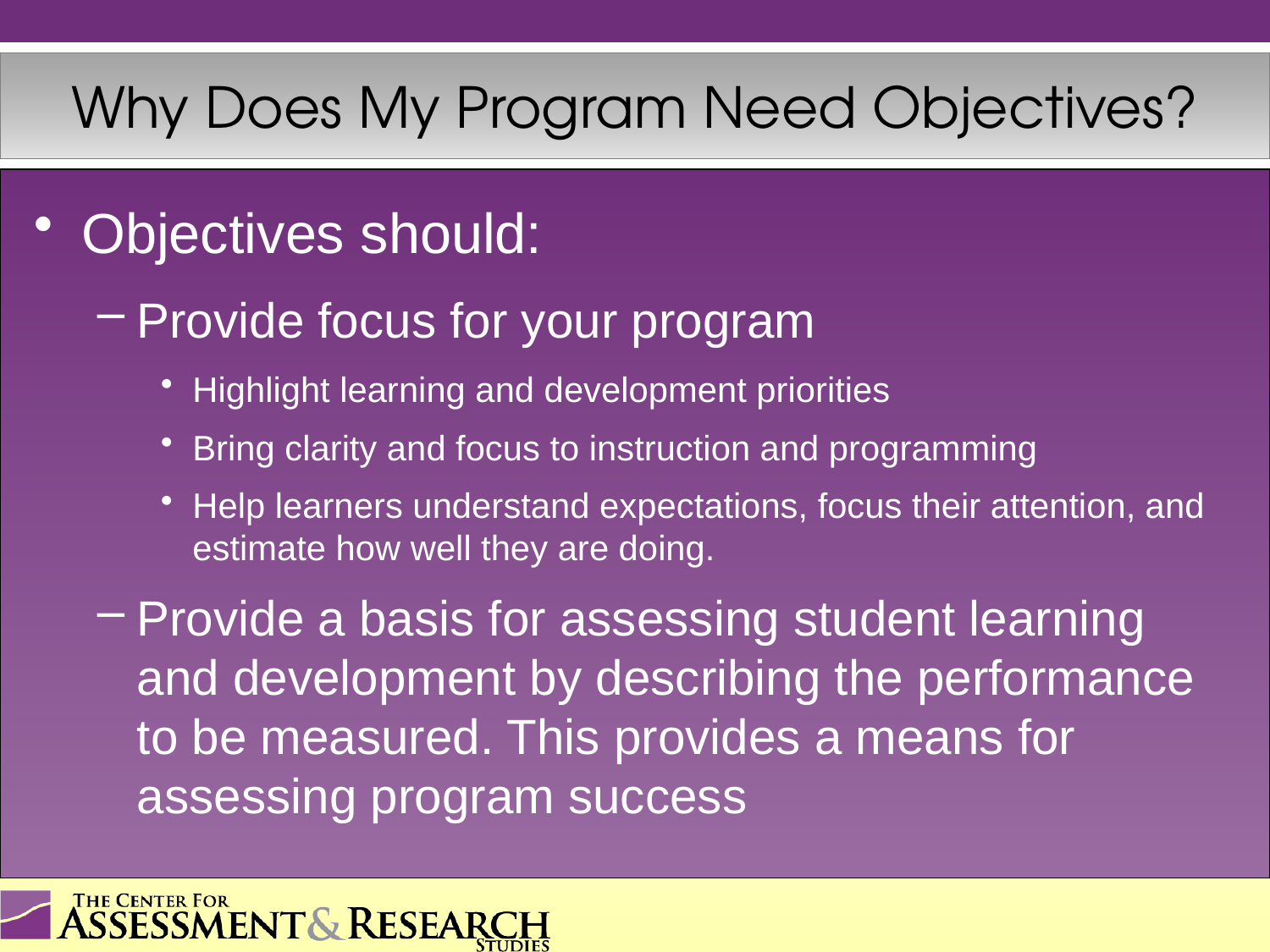

# Why Does My Program Need Objectives?
Objectives should:
Provide focus for your program
Highlight learning and development priorities
Bring clarity and focus to instruction and programming
Help learners understand expectations, focus their attention, and estimate how well they are doing.
Provide a basis for assessing student learning and development by describing the performance to be measured. This provides a means for assessing program success